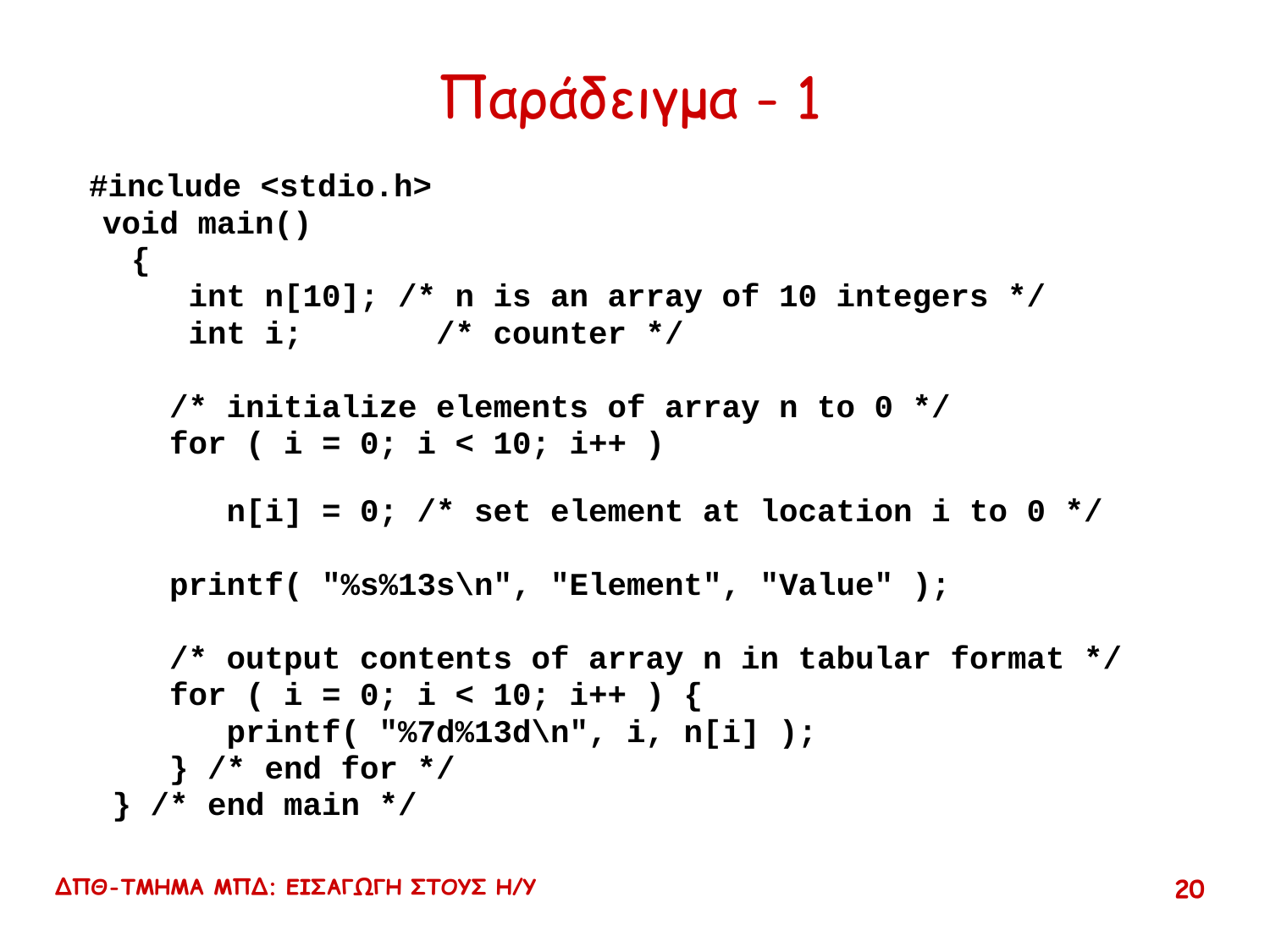

# Παράδειγμα - 1
    #include <stdio.h>
	void main()
    {
       int n[10]; /* n is an array of 10 integers */
       int i;       /* counter */

      /* initialize elements of array n to 0 */
      for ( i = 0; i < 10; i++ )
         n[i] = 0; /* set element at location i to 0 */

      printf( "%s%13s\n", "Element", "Value" );

      /* output contents of array n in tabular format */
      for ( i = 0; i < 10; i++ ) {
         printf( "%7d%13d\n", i, n[i] );
      } /* end for */
   } /* end main */
ΔΠΘ-ΤΜΗΜΑ ΜΠΔ: ΕΙΣΑΓΩΓΗ ΣΤΟΥΣ Η/Υ
20